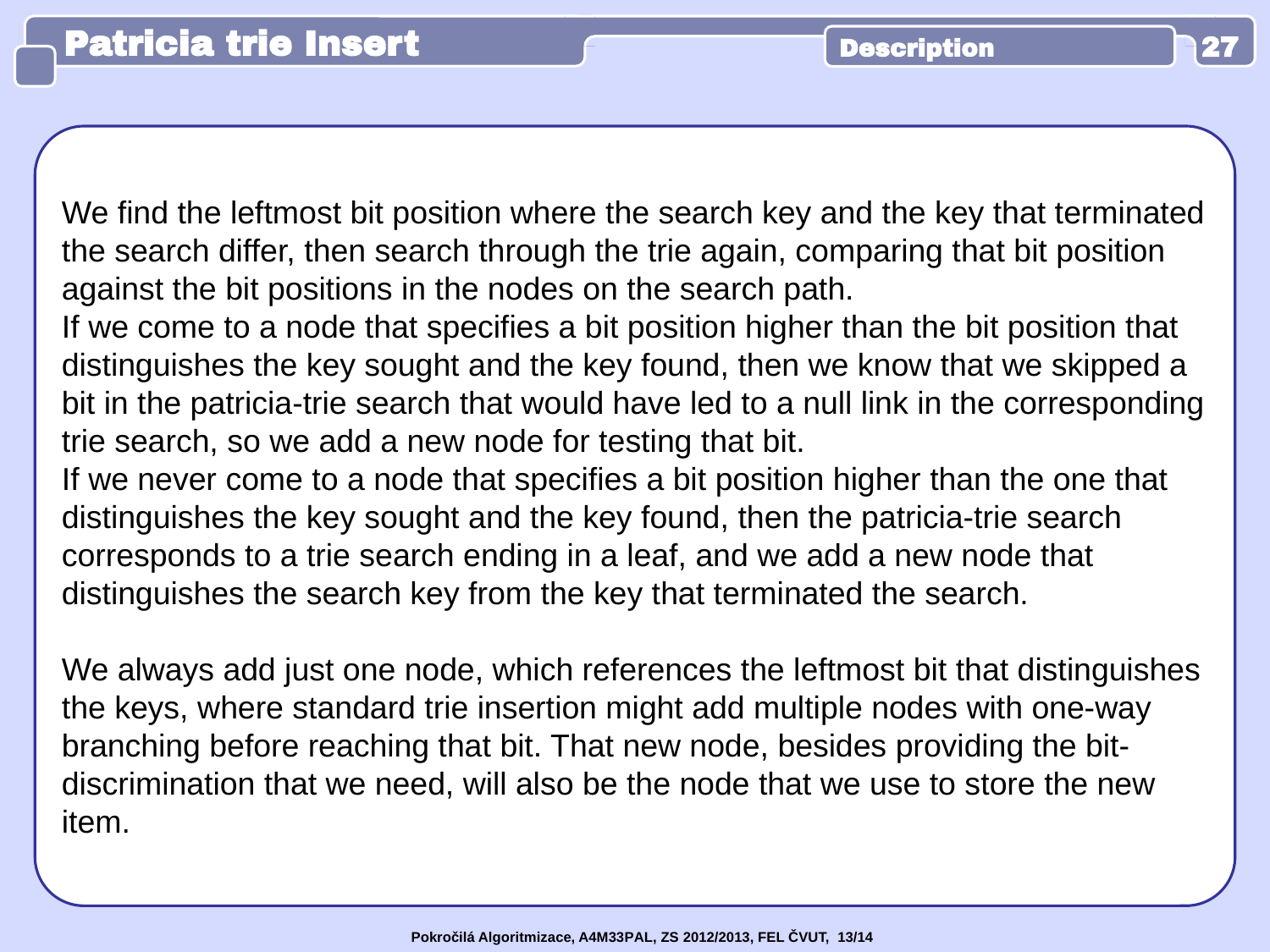

Patricia trie Insert

Description
27

We find the leftmost bit position where the search key and the key that terminated the search differ, then search through the trie again, comparing that bit position against the bit positions in the nodes on the search path.
If we come to a node that specifies a bit position higher than the bit position that distinguishes the key sought and the key found, then we know that we skipped a bit in the patricia-trie search that would have led to a null link in the corresponding trie search, so we add a new node for testing that bit.
If we never come to a node that specifies a bit position higher than the one that distinguishes the key sought and the key found, then the patricia-trie search corresponds to a trie search ending in a leaf, and we add a new node that distinguishes the search key from the key that terminated the search.

We always add just one node, which references the leftmost bit that distinguishes the keys, where standard trie insertion might add multiple nodes with one-way branching before reaching that bit. That new node, besides providing the bit-discrimination that we need, will also be the node that we use to store the new item.
Pokročilá Algoritmizace, A4M33PAL, ZS 2012/2013, FEL ČVUT,  13/14